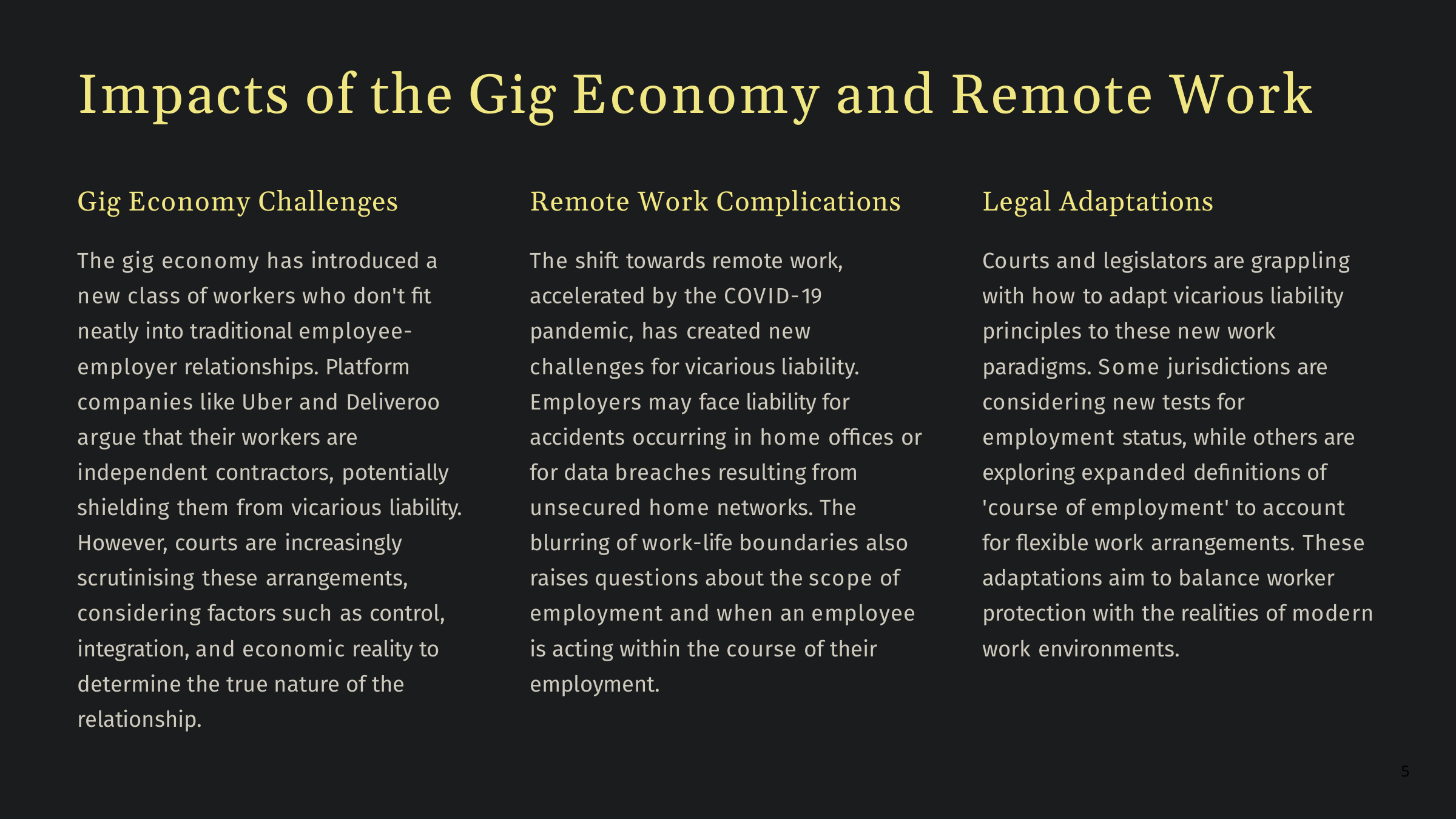

# Impacts of the Gig Economy and Remote Work
Gig Economy Challenges
The gig economy has introduced a new class of workers who don't fit neatly into traditional employee- employer relationships. Platform companies like Uber and Deliveroo argue that their workers are independent contractors, potentially shielding them from vicarious liability. However, courts are increasingly scrutinising these arrangements, considering factors such as control, integration, and economic reality to determine the true nature of the relationship.
Remote Work Complications
The shift towards remote work, accelerated by the COVID-19 pandemic, has created new challenges for vicarious liability. Employers may face liability for accidents occurring in home offices or for data breaches resulting from unsecured home networks. The blurring of work-life boundaries also raises questions about the scope of employment and when an employee is acting within the course of their employment.
Legal Adaptations
Courts and legislators are grappling with how to adapt vicarious liability principles to these new work paradigms. Some jurisdictions are considering new tests for employment status, while others are exploring expanded definitions of 'course of employment' to account for flexible work arrangements. These adaptations aim to balance worker protection with the realities of modern work environments.
5